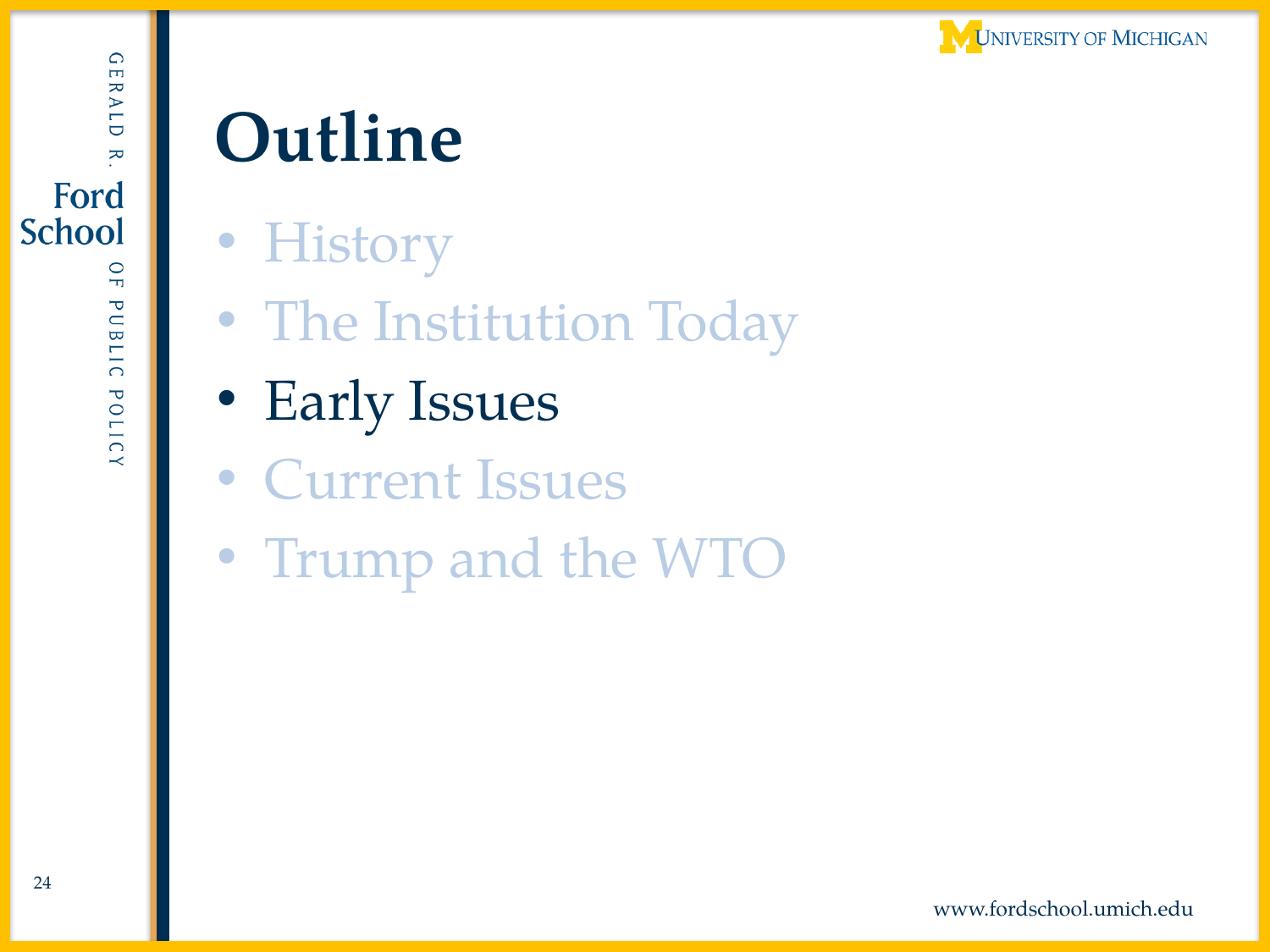

# Outline
History
The Institution Today
Early Issues
Current Issues
Trump and the WTO

24